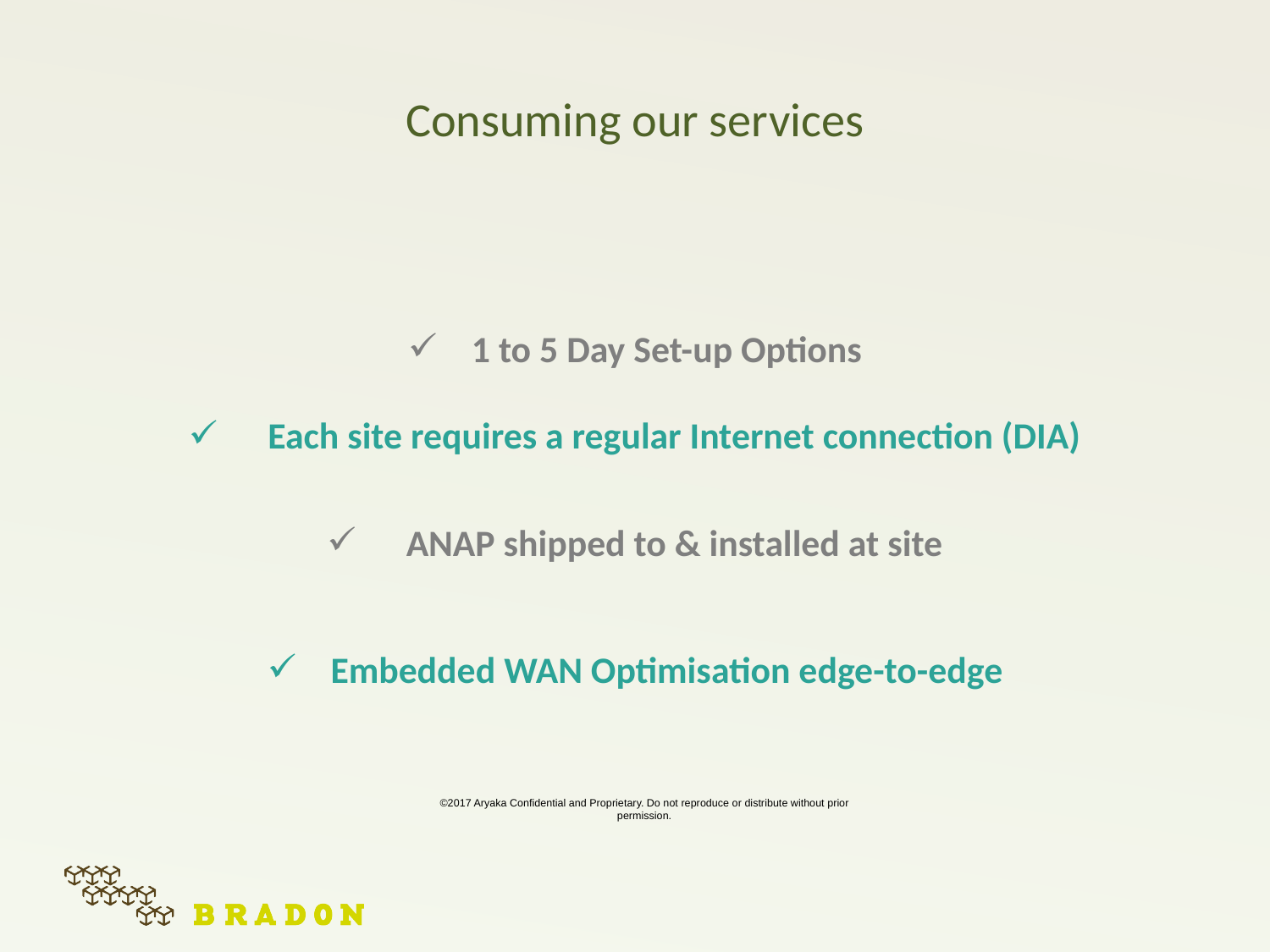

# Consuming our services
| 1 to 5 Day Set-up Options |
| --- |
| Each site requires a regular Internet connection (DIA) |
| ANAP shipped to & installed at site |
| Embedded WAN Optimisation edge-to-edge |
©2017 Aryaka Confidential and Proprietary. Do not reproduce or distribute without prior permission.